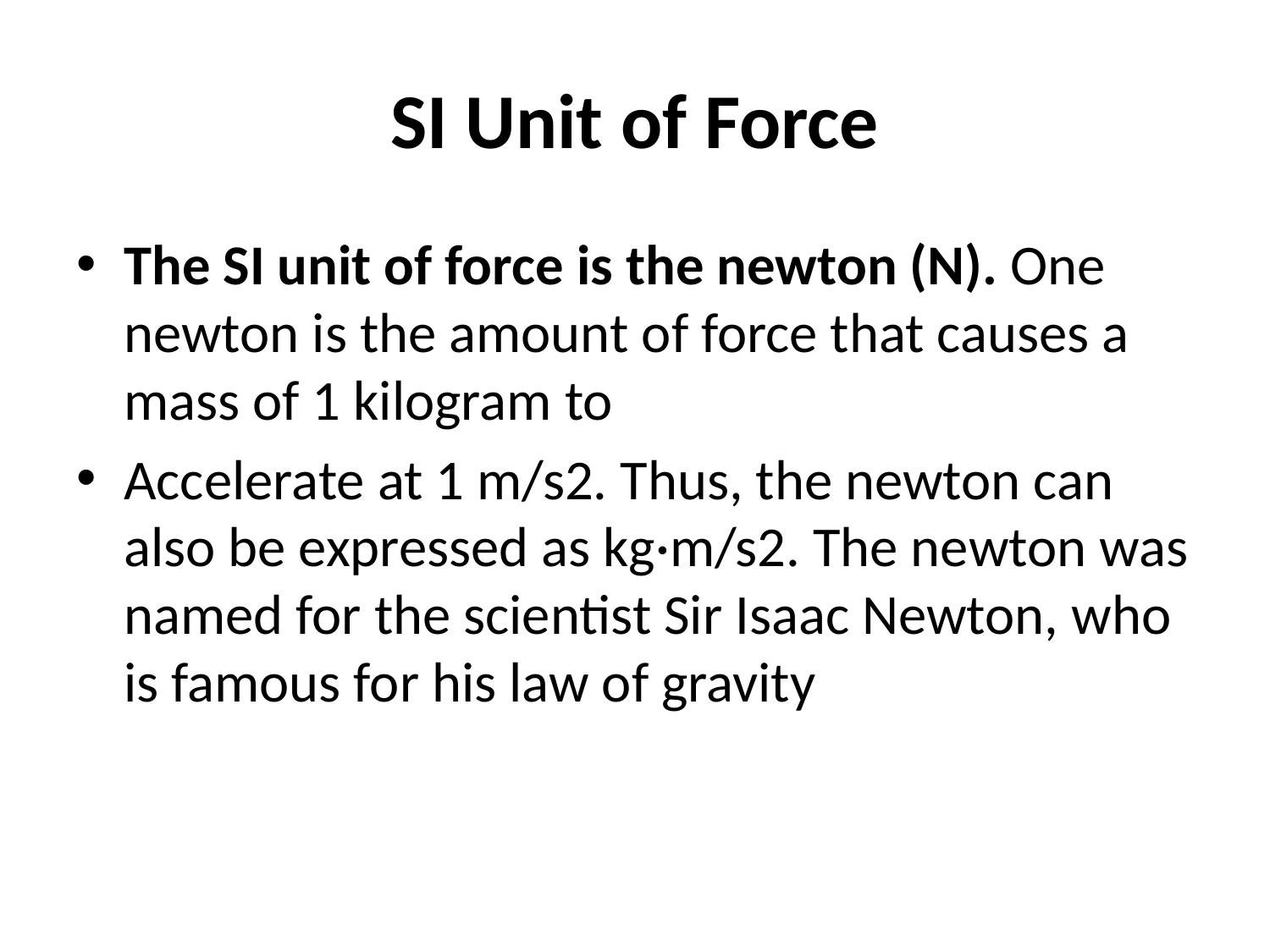

# SI Unit of Force
The SI unit of force is the newton (N). One newton is the amount of force that causes a mass of 1 kilogram to
Accelerate at 1 m/s2. Thus, the newton can also be expressed as kg·m/s2. The newton was named for the scientist Sir Isaac Newton, who is famous for his law of gravity